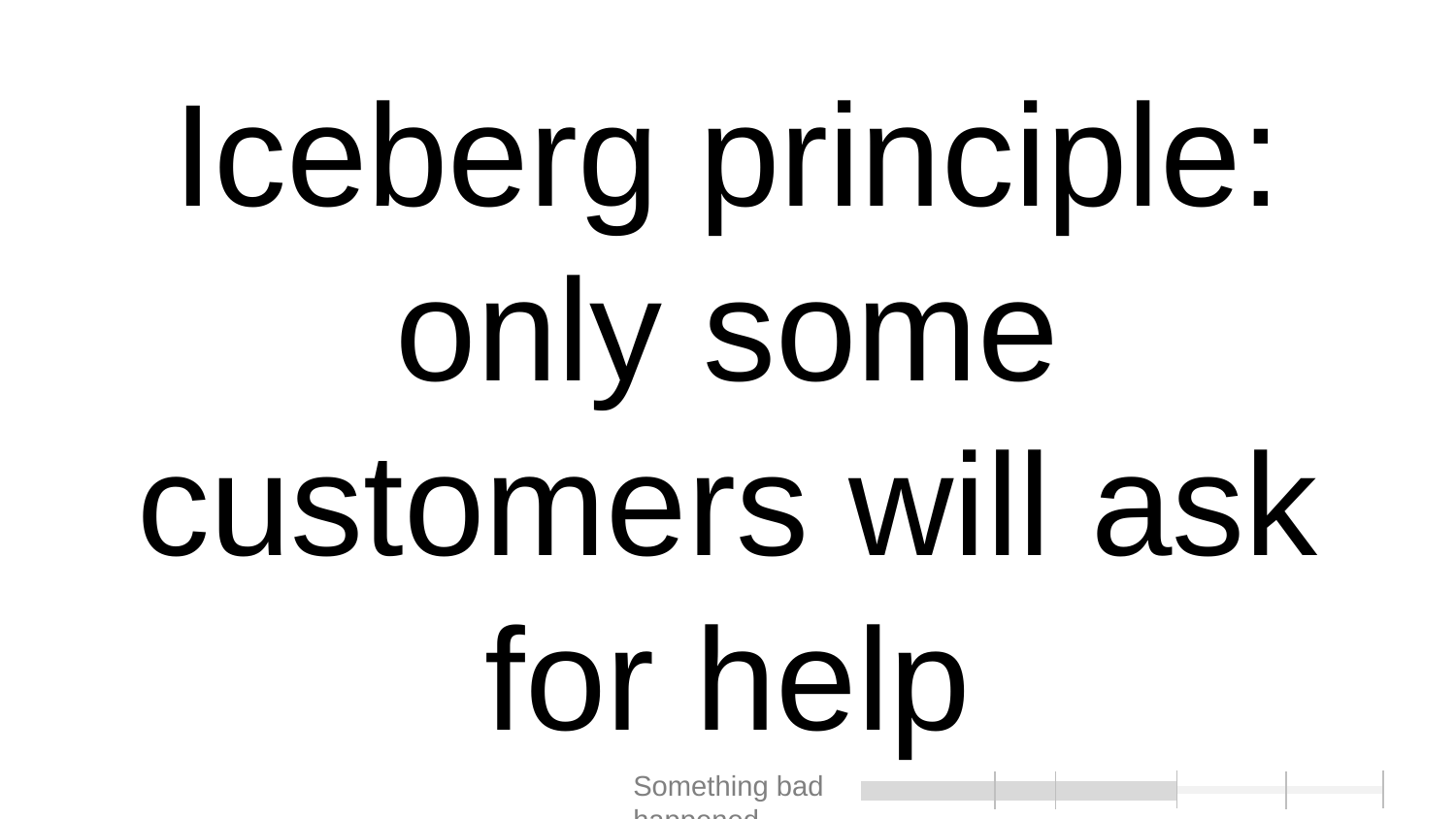

# Iceberg principle: only some customers will ask for help
Something bad happened